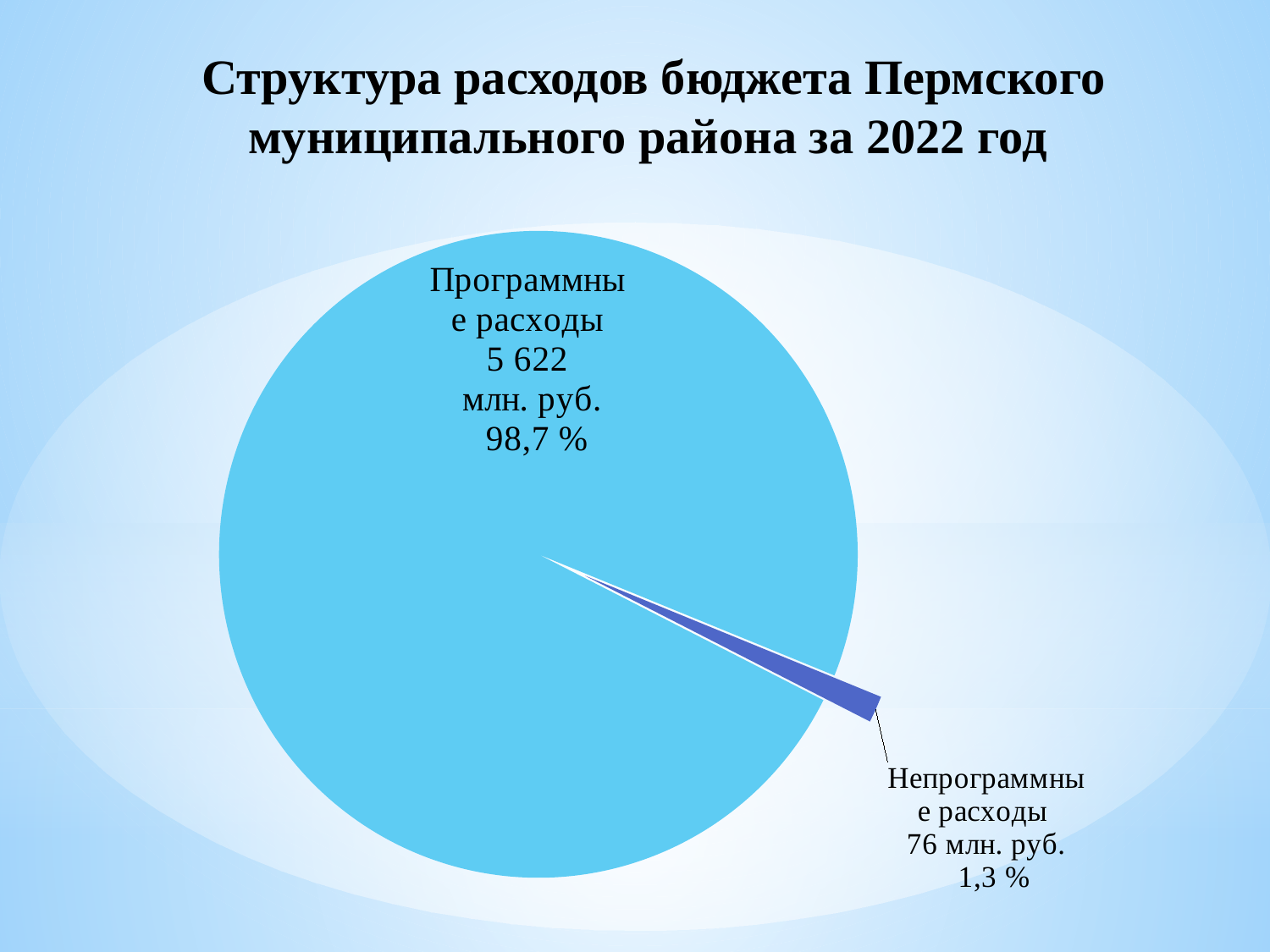

Структура расходов бюджета Пермского муниципального района за 2022 год

### Chart

| Category | Продажи |
|---|---|
| Непрограммные расходы 76 млн. руб. | 0.013338013338013339 |
| Программные расходы 5622 млн. руб. | 0.9866619866619867 |